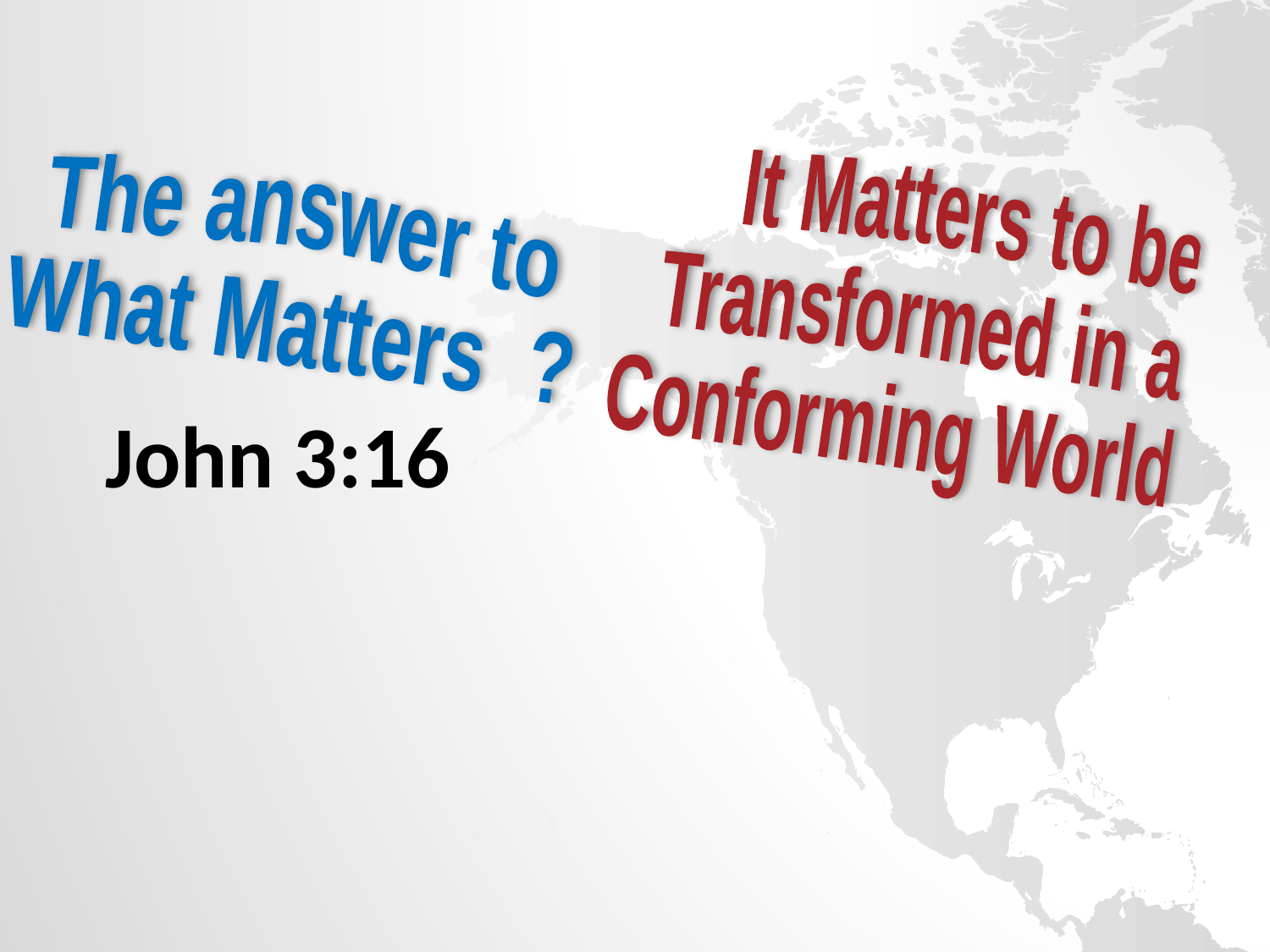

It Matters to be
Transformed in a
Conforming World
The answer to
What Matters  ?
John 3:16